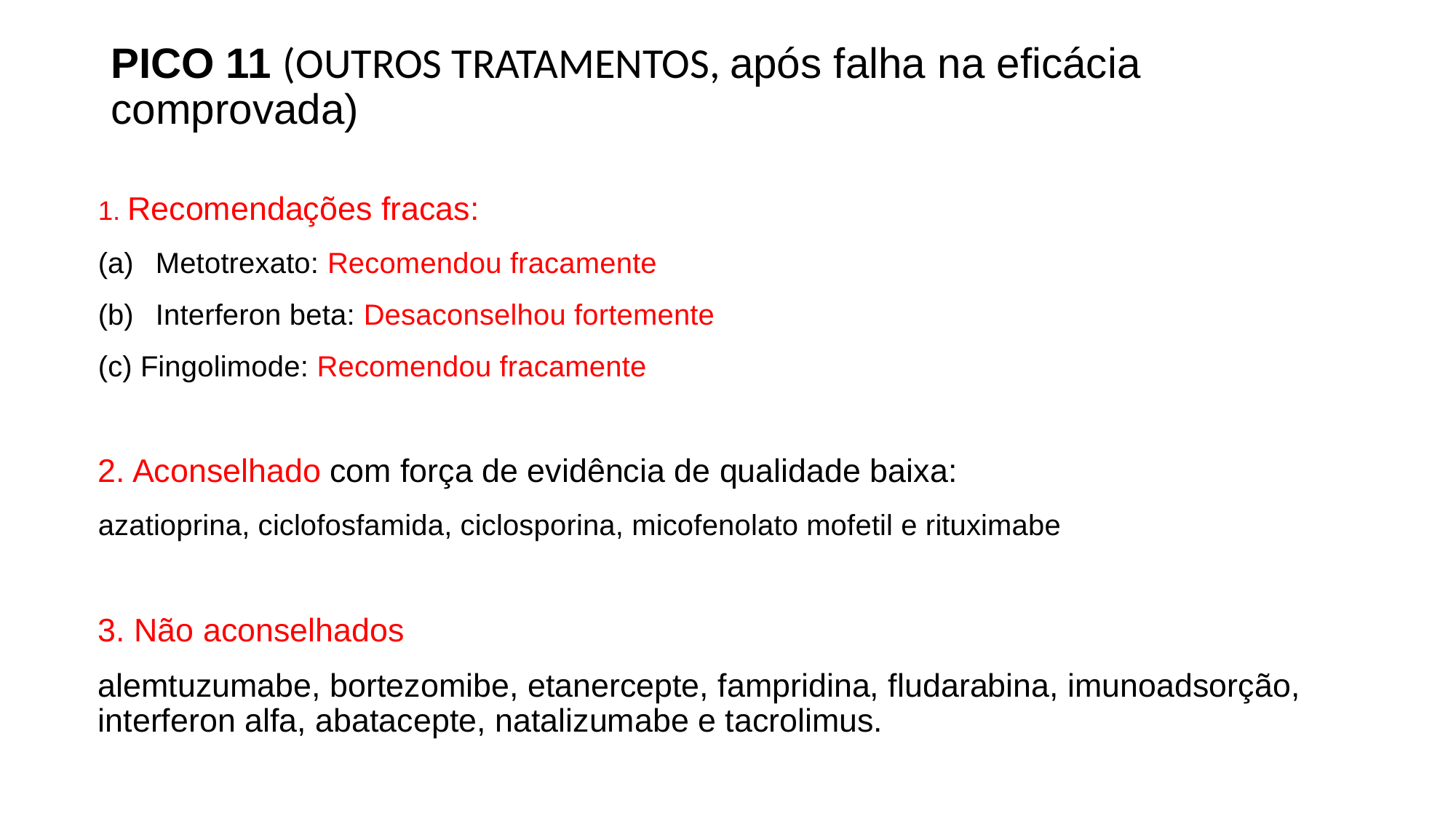

# PICO 11 (OUTROS TRATAMENTOS, após falha na eficácia comprovada)

1. Recomendações fracas:
Metotrexato: Recomendou fracamente
Interferon beta: Desaconselhou fortemente
(c) Fingolimode: Recomendou fracamente

2. Aconselhado com força de evidência de qualidade baixa:
azatioprina, ciclofosfamida, ciclosporina, micofenolato mofetil e rituximabe

3. Não aconselhados
alemtuzumabe, bortezomibe, etanercepte, fampridina, fludarabina, imunoadsorção, interferon alfa, abatacepte, natalizumabe e tacrolimus.